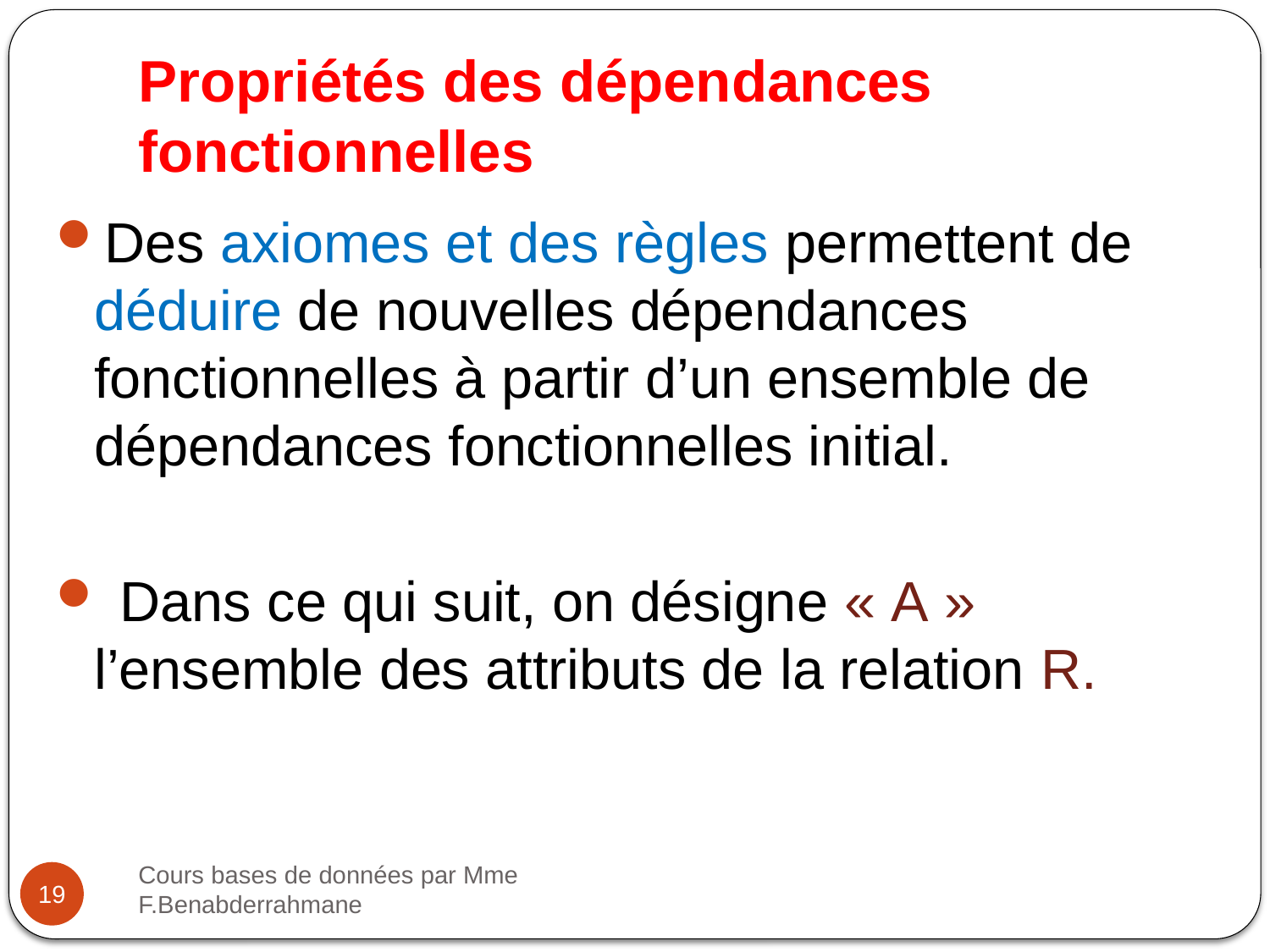

# Propriétés des dépendances fonctionnelles
Des axiomes et des règles permettent de déduire de nouvelles dépendances fonctionnelles à partir d’un ensemble de dépendances fonctionnelles initial.

 Dans ce qui suit, on désigne « A » l’ensemble des attributs de la relation R.

Cours bases de données par Mme F.Benabderrahmane
19